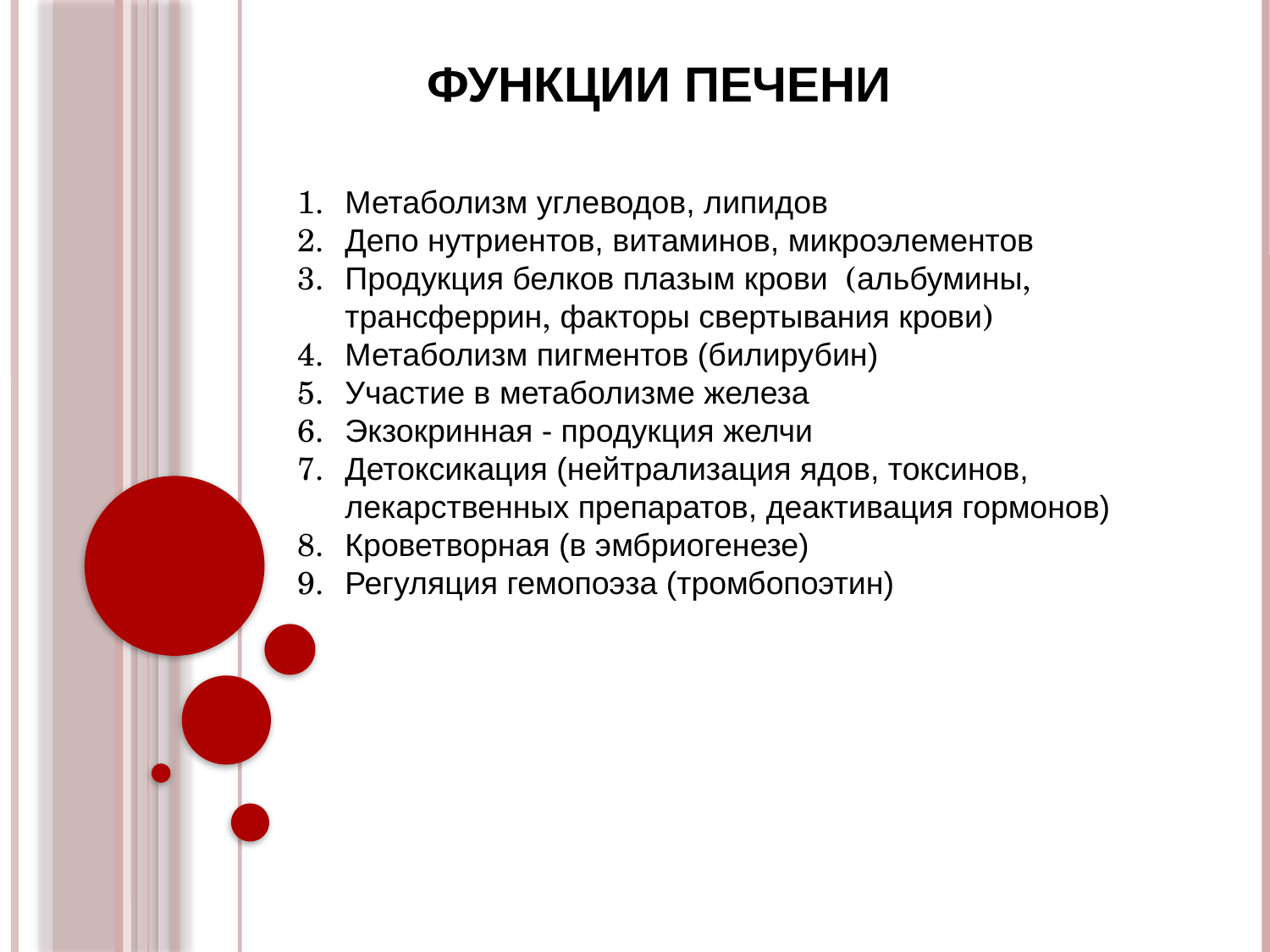

ФУНКЦИИ ПЕЧЕНИ
Метаболизм углеводов, липидов
Депо нутриентов, витаминов, микроэлементов
Продукция белков плазым крови  (альбумины, трансферрин, факторы свертывания крови)
Метаболизм пигментов (билирубин)
Участие в метаболизме железа
Экзокринная - продукция желчи
Детоксикация (нейтрализация ядов, токсинов, лекарственных препаратов, деактивация гормонов)
Кроветворная (в эмбриогенезе)
Регуляция гемопоэза (тромбопоэтин)